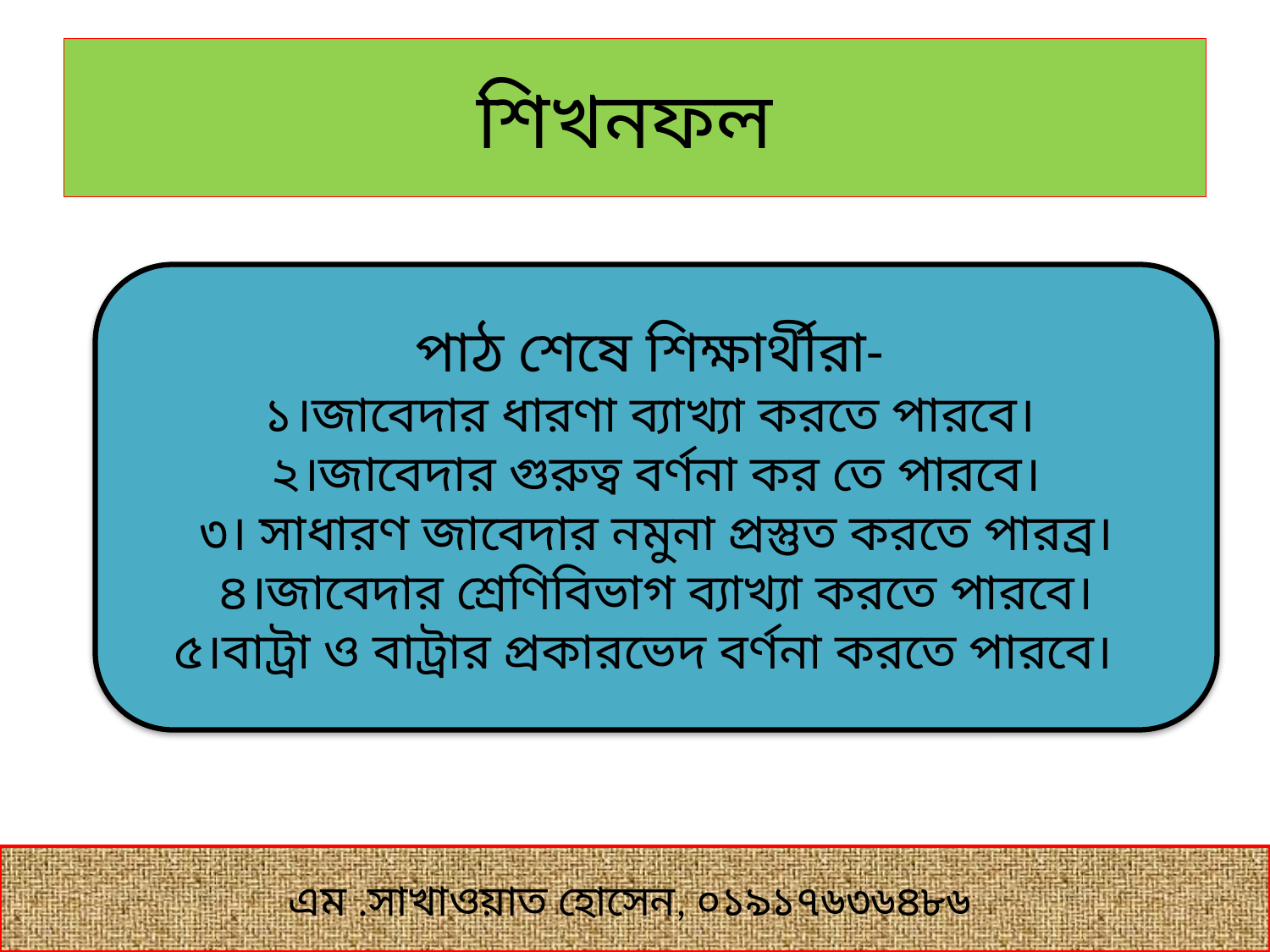

# শিখনফল

পাঠ শেষে শিক্ষার্থীরা-
১।জাবেদার ধারণা ব্যাখ্যা করতে পারবে।
২।জাবেদার গুরুত্ব বর্ণনা কর তে পারবে।
৩। সাধারণ জাবেদার নমুনা প্রস্তুত করতে পারব্র।
৪।জাবেদার শ্রেণিবিভাগ ব্যাখ্যা করতে পারবে।
৫।বাট্রা ও বাট্রার প্রকারভেদ বর্ণনা করতে পারবে।
এম .সাখাওয়াত হোসেন, ০১৯১৭৬৩৬৪৮৬